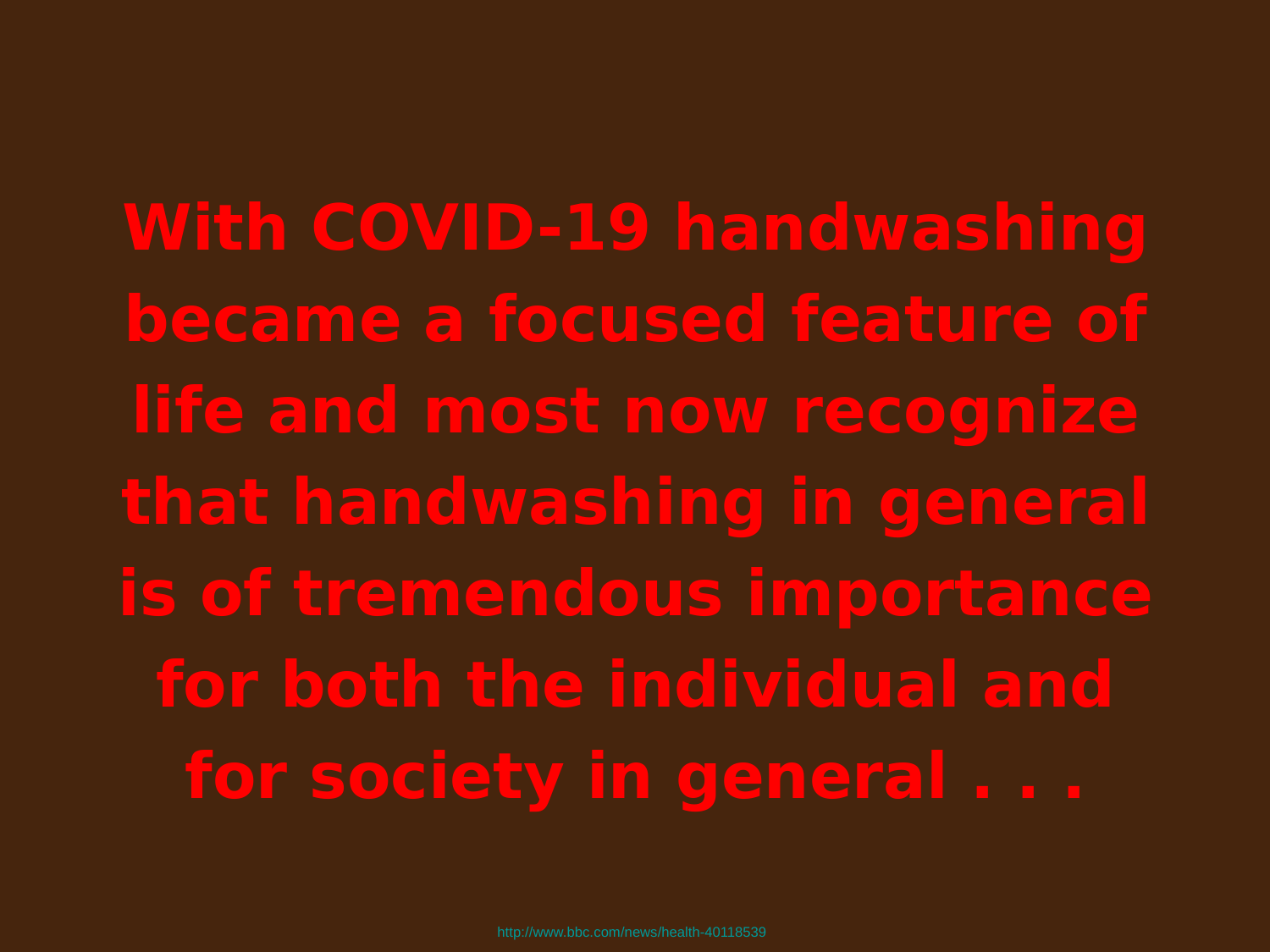

With COVID-19 handwashing became a focused feature of life and most now recognize that handwashing in general is of tremendous importance for both the individual and for society in general . . .

http://www.bbc.com/news/health-40118539